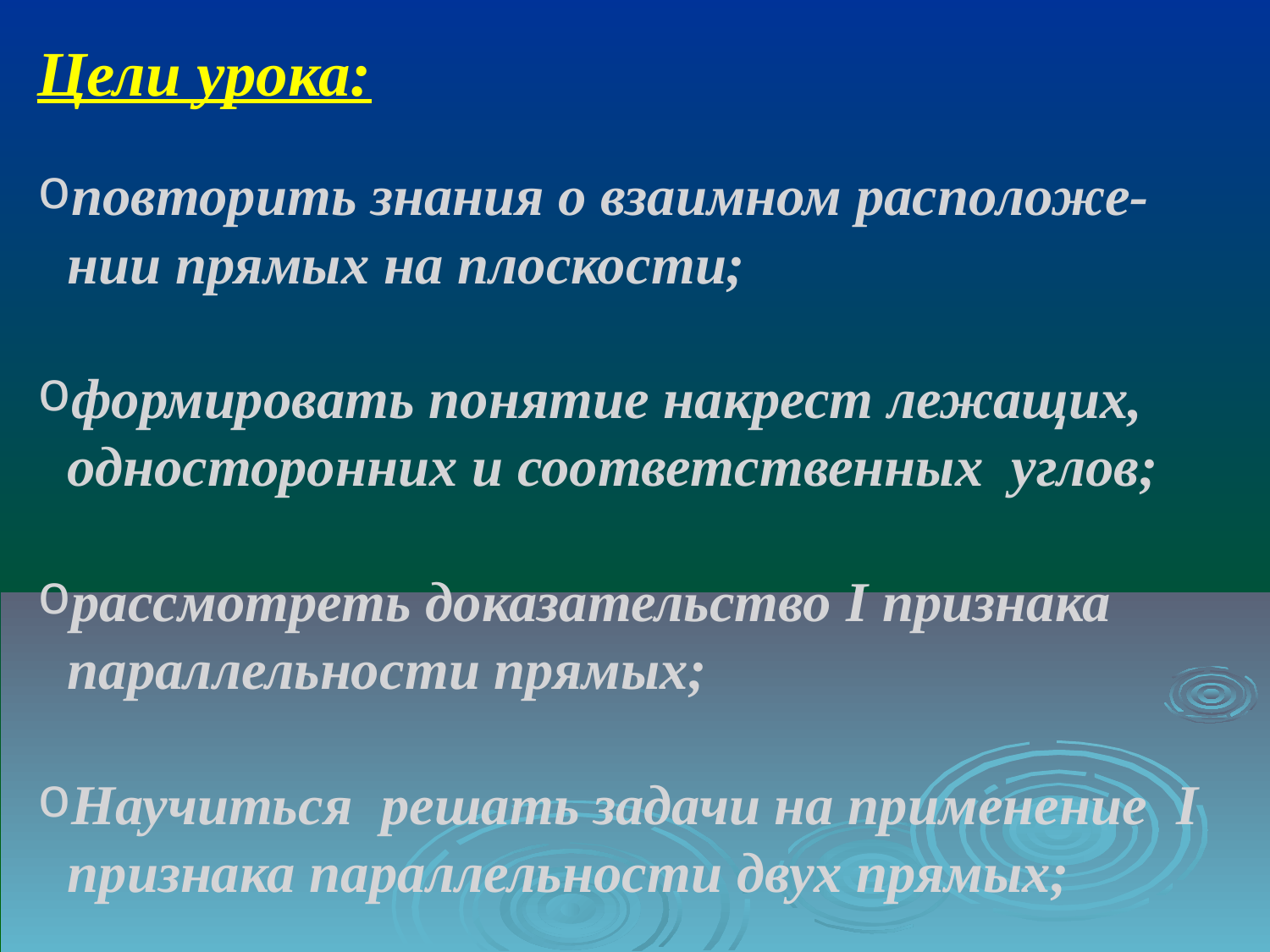

Цели урока:

повторить знания о взаимном расположе-нии прямых на плоскости;

формировать понятие накрест лежащих, односторонних и соответственных  углов;

рассмотреть доказательство I признака параллельности прямых;

Научиться  решать задачи на применение  I признака параллельности двух прямых;